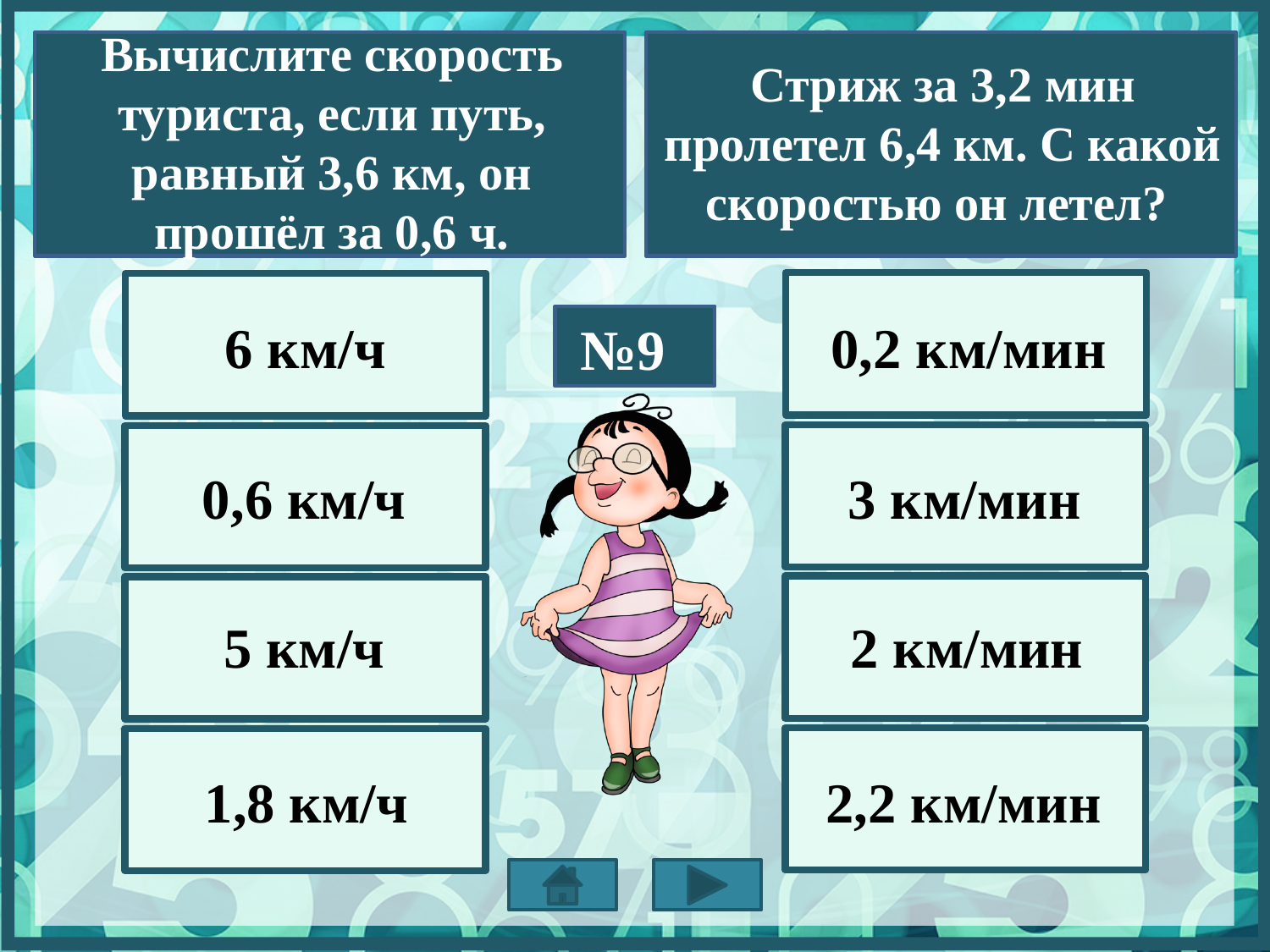

Bычислите скорость туриста, если путь, равный 3,6 км, он прошёл за 0,6 ч.
Стриж за 3,2 мин пролетел 6,4 км. С какой скоростью он летел?
6 км/ч
0,2 км/мин
№9
0,6 км/ч
3 км/мин
2 км/мин
5 км/ч
2,2 км/мин
1,8 км/ч